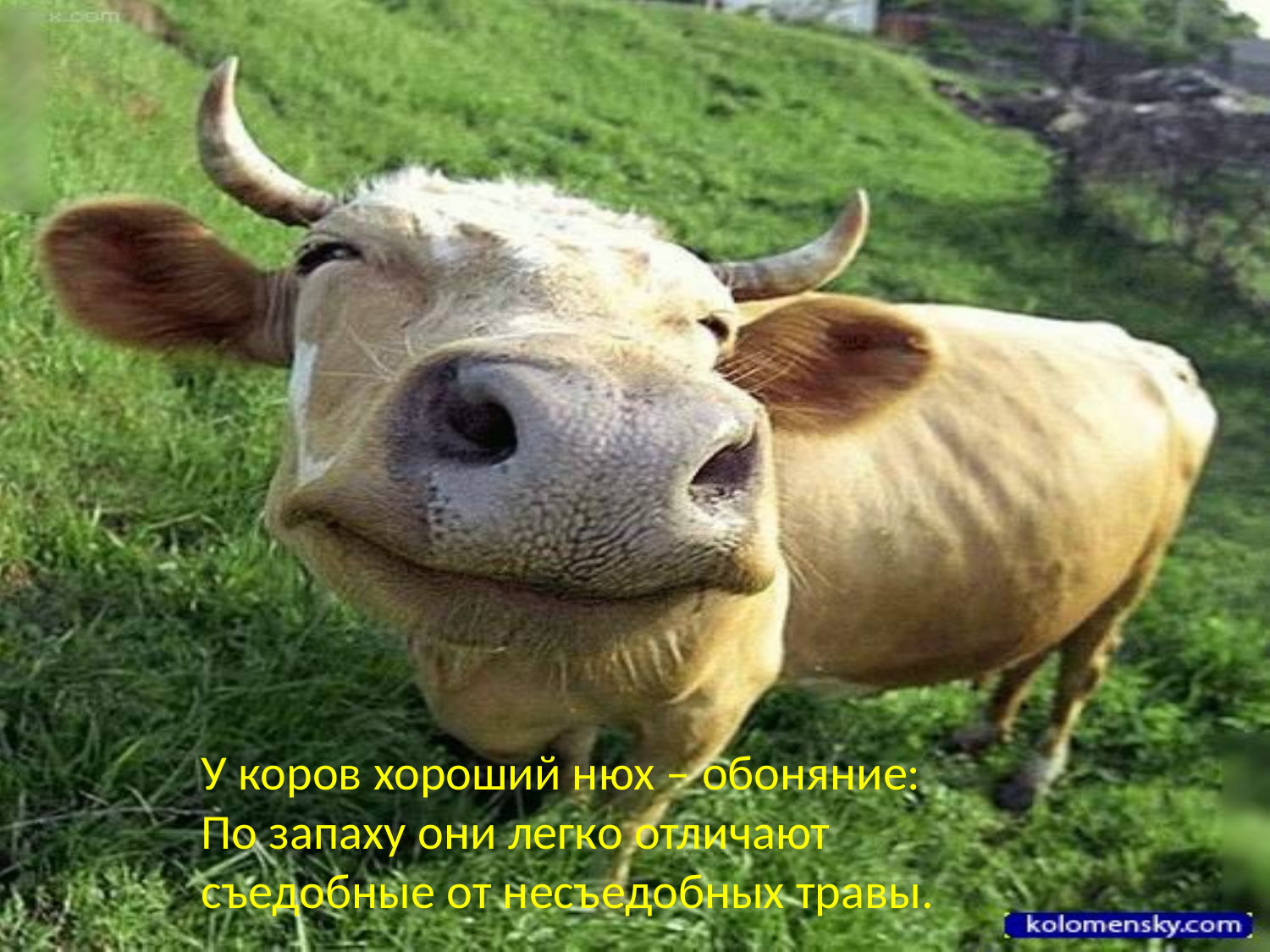

У коров хороший нюх – обоняние:
По запаху они легко отличают
съедобные от несъедобных травы.